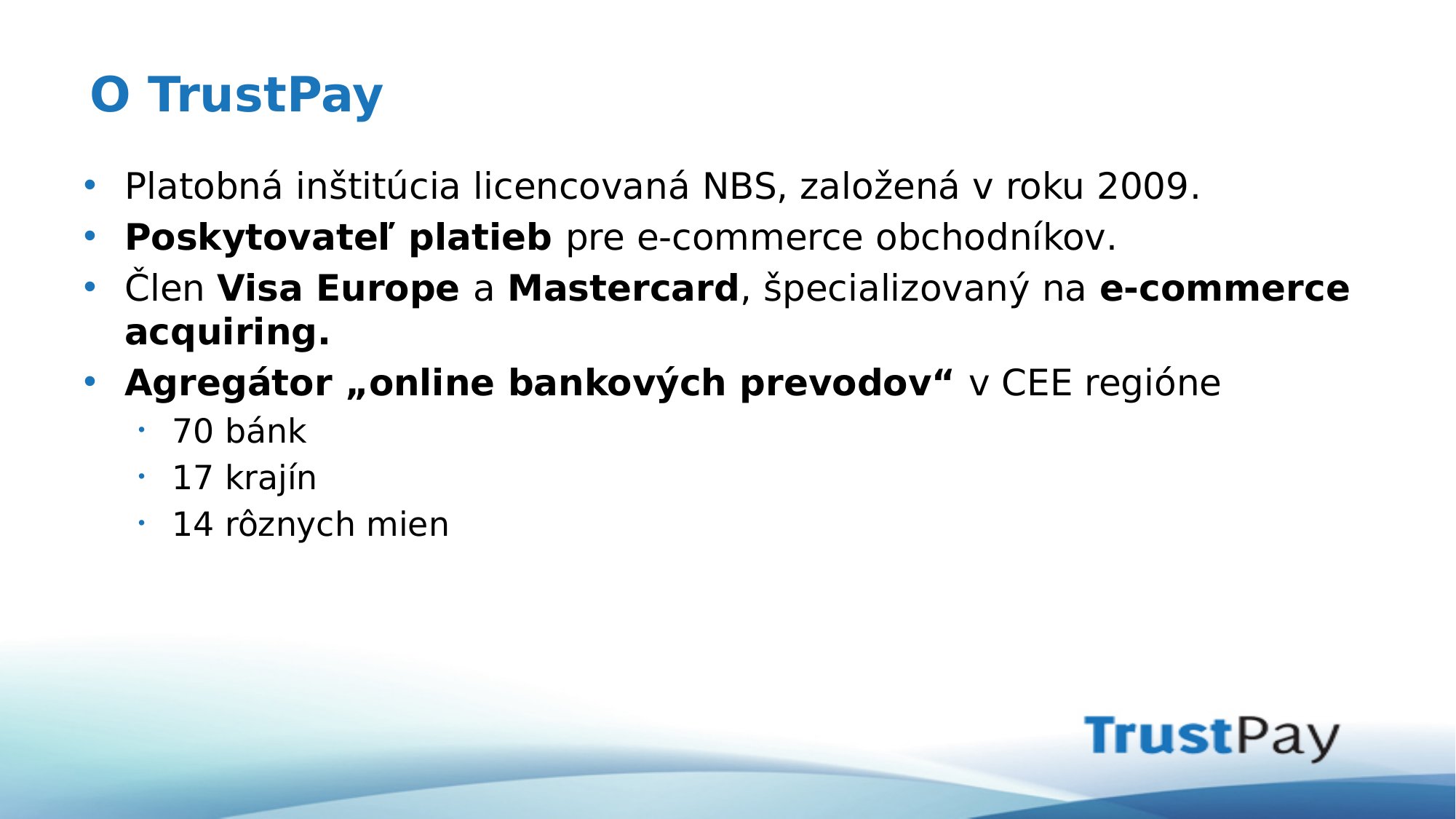

# O TrustPay
Platobná inštitúcia licencovaná NBS, založená v roku 2009.
Poskytovateľ platieb pre e-commerce obchodníkov.
Člen Visa Europe a Mastercard, špecializovaný na e-commerce acquiring.
Agregátor „online bankových prevodov“ v CEE regióne
70 bánk
17 krajín
14 rôznych mien